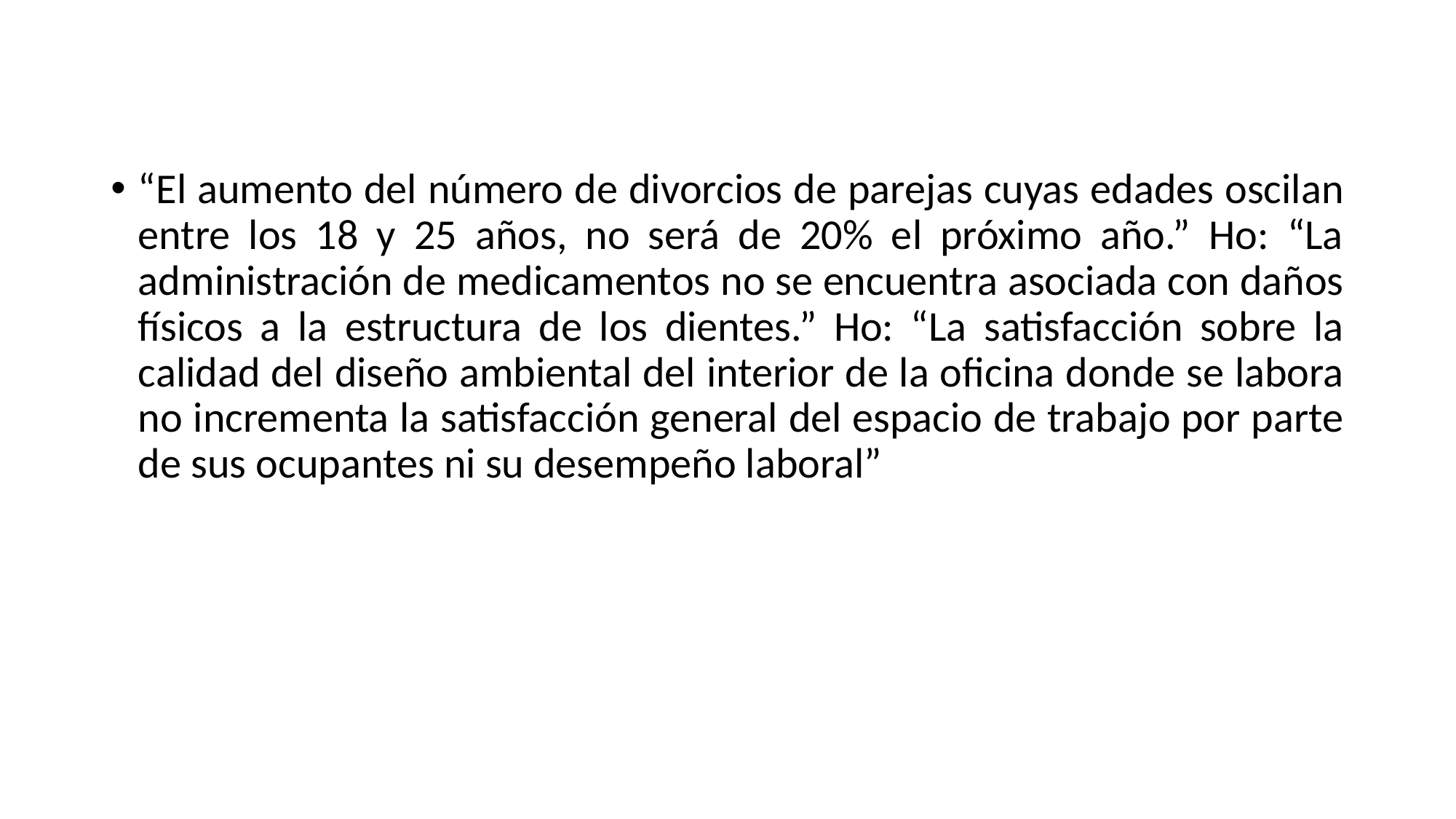

“El aumento del número de divorcios de parejas cuyas edades oscilan entre los 18 y 25 años, no será de 20% el próximo año.” Ho: “La administración de medicamentos no se encuentra asociada con daños físicos a la estructura de los dientes.” Ho: “La satisfacción sobre la calidad del diseño ambiental del interior de la oficina donde se labora no incrementa la satisfacción general del espacio de trabajo por parte de sus ocupantes ni su desempeño laboral”